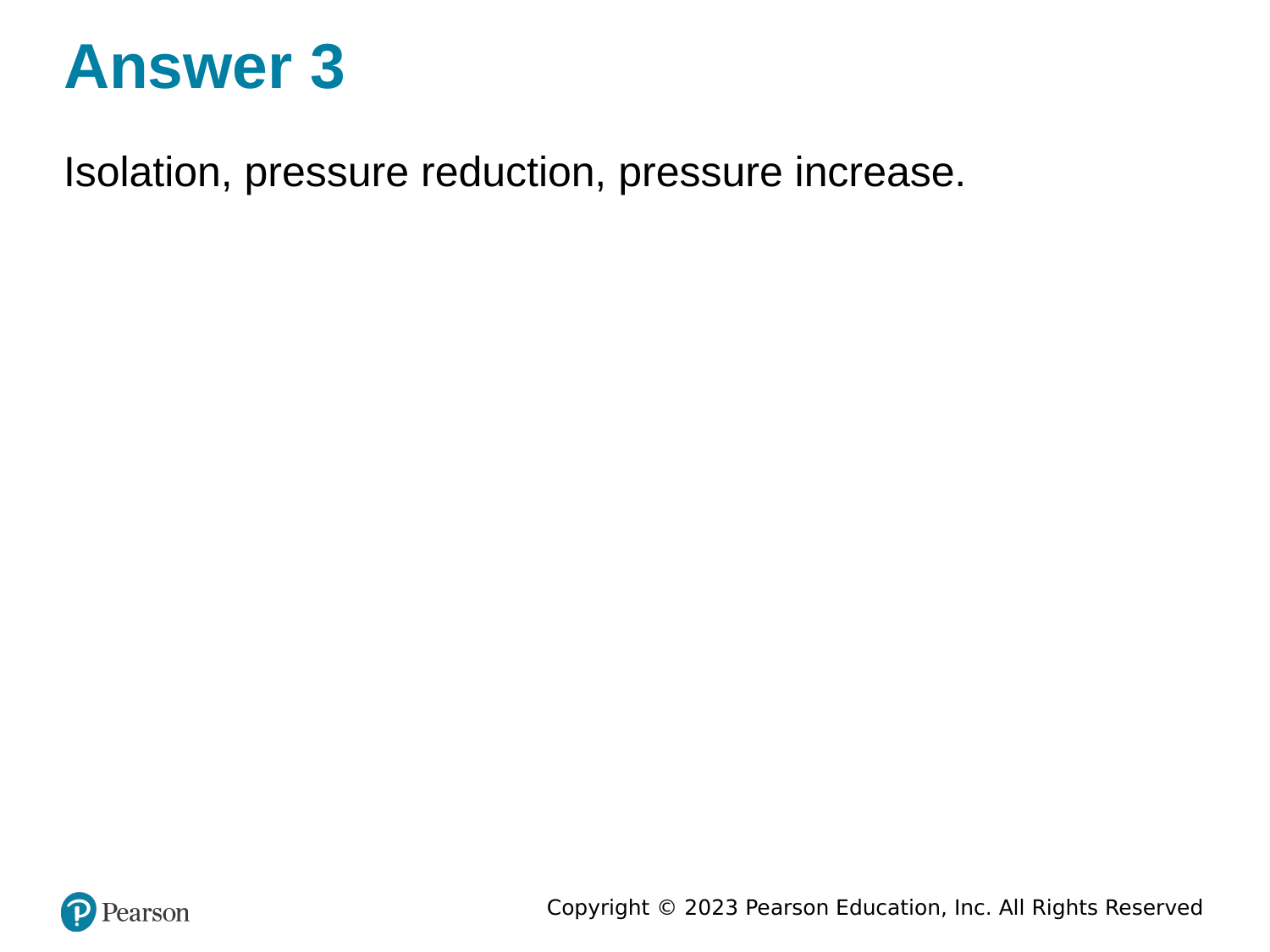

# Answer 3
Isolation, pressure reduction, pressure increase.